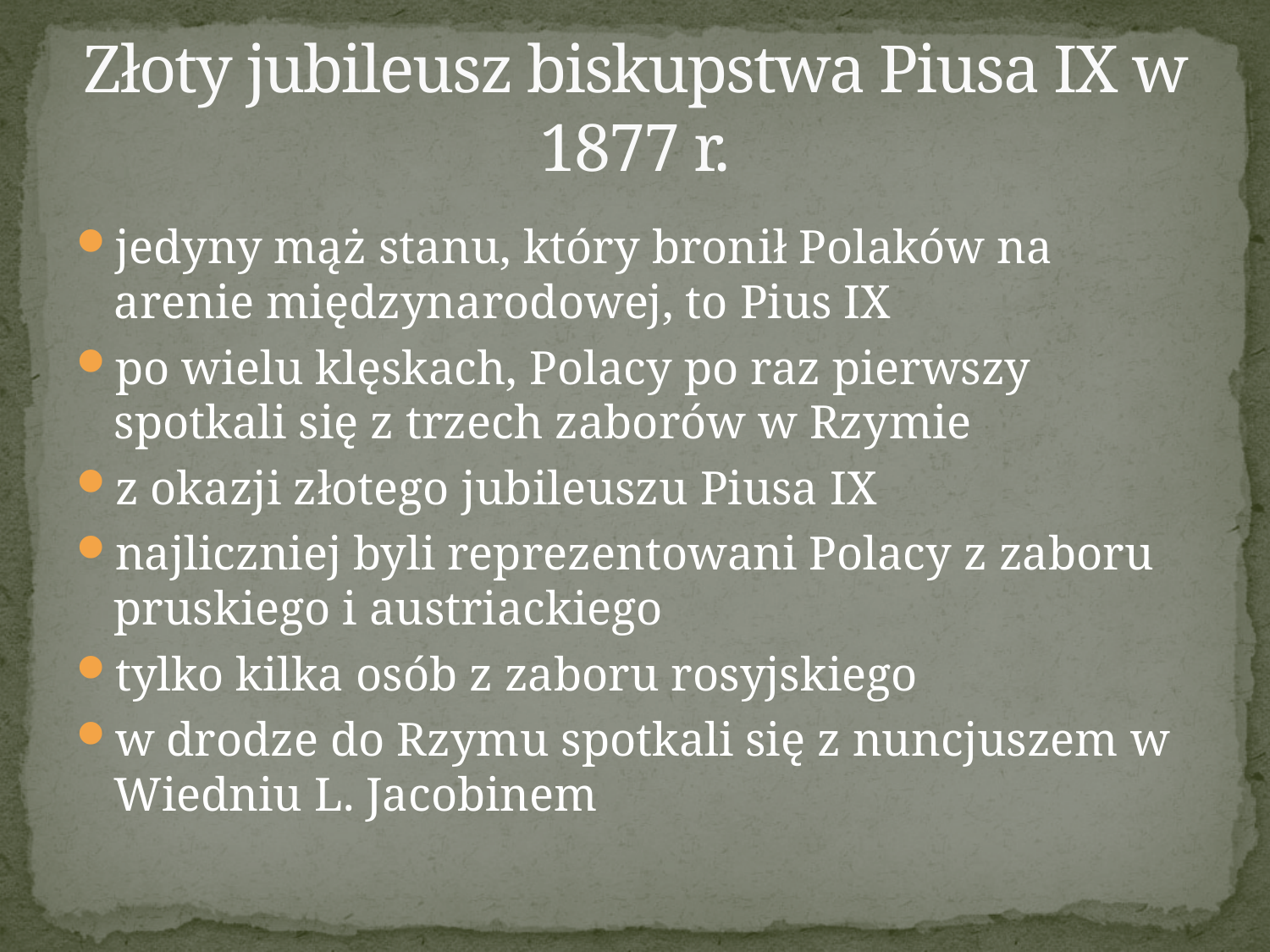

# Złoty jubileusz biskupstwa Piusa IX w 1877 r.
jedyny mąż stanu, który bronił Polaków na arenie międzynarodowej, to Pius IX
po wielu klęskach, Polacy po raz pierwszy spotkali się z trzech zaborów w Rzymie
z okazji złotego jubileuszu Piusa IX
najliczniej byli reprezentowani Polacy z zaboru pruskiego i austriackiego
tylko kilka osób z zaboru rosyjskiego
w drodze do Rzymu spotkali się z nuncjuszem w Wiedniu L. Jacobinem